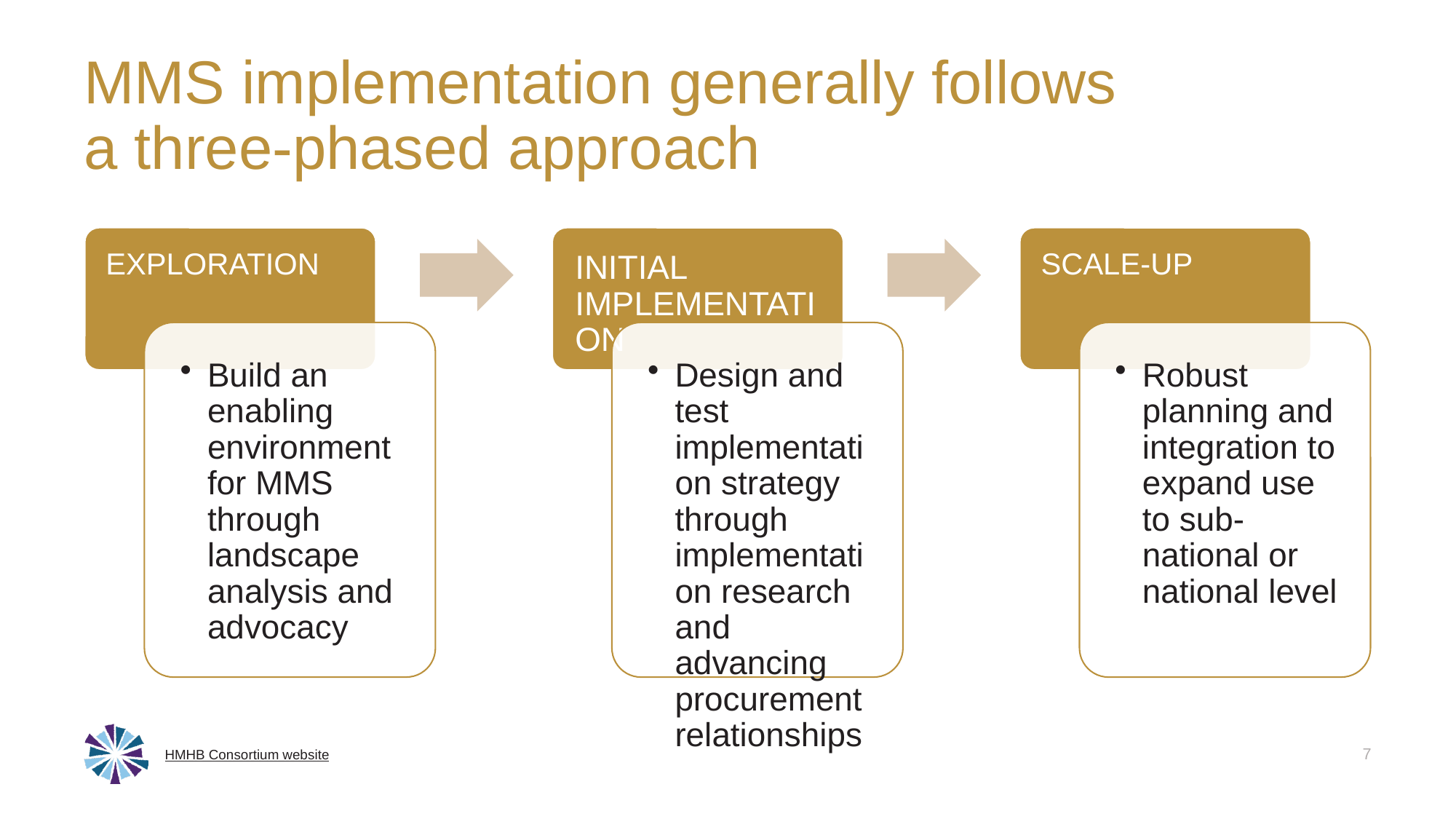

# MMS implementation generally follows a three-phased approach
EXPLORATION
Build an enabling environment for MMS through landscape analysis and advocacy

INITIAL IMPLEMENTATION
Design and test implementation strategy through implementation research and advancing procurement relationships

SCALE-UP
Robust planning and integration to expand use to sub-national or national level

HMHB Consortium website
7